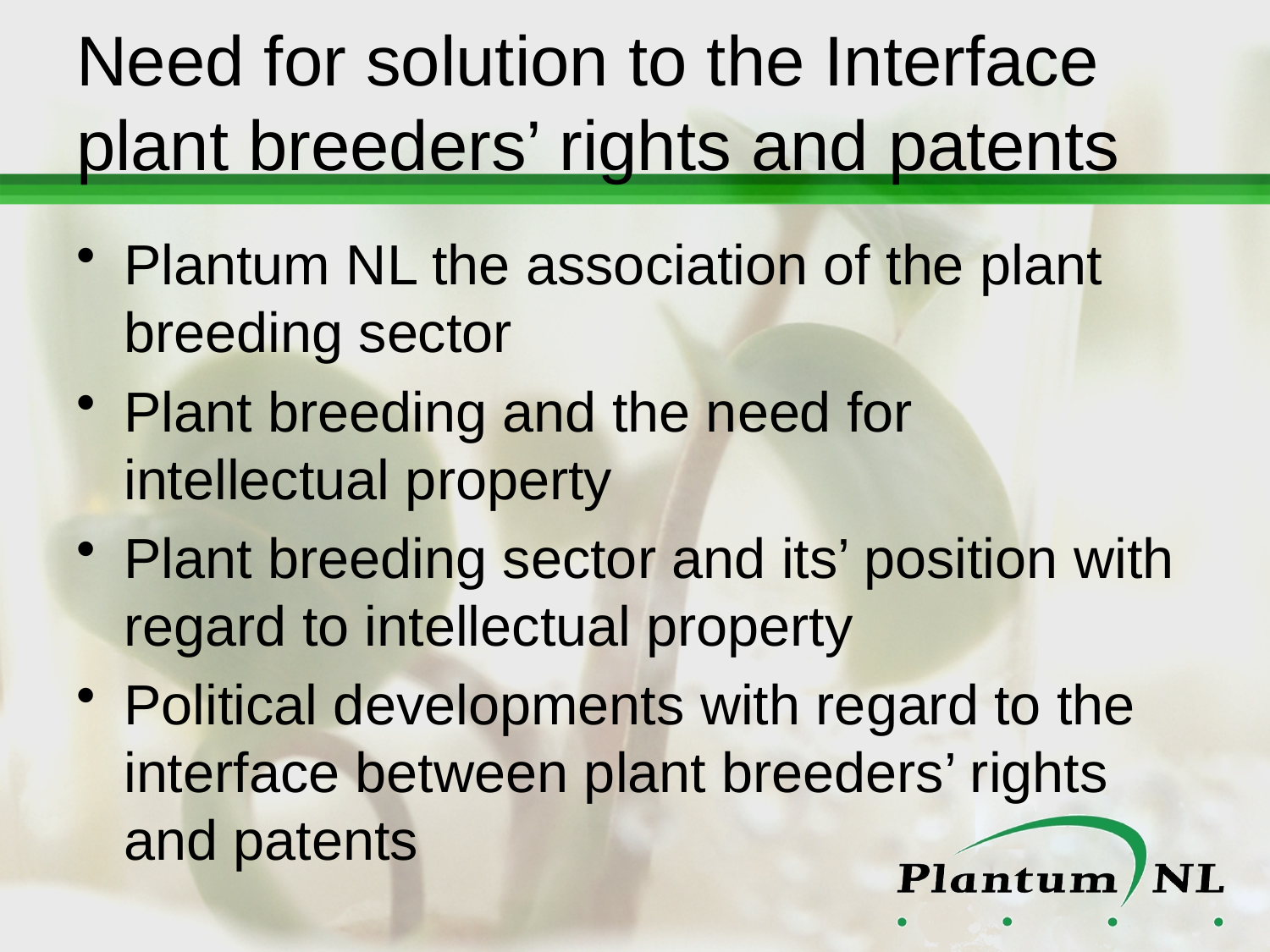

# Need for solution to the Interface plant breeders’ rights and patents
Plantum NL the association of the plant breeding sector
Plant breeding and the need for intellectual property
Plant breeding sector and its’ position with regard to intellectual property
Political developments with regard to the interface between plant breeders’ rights and patents